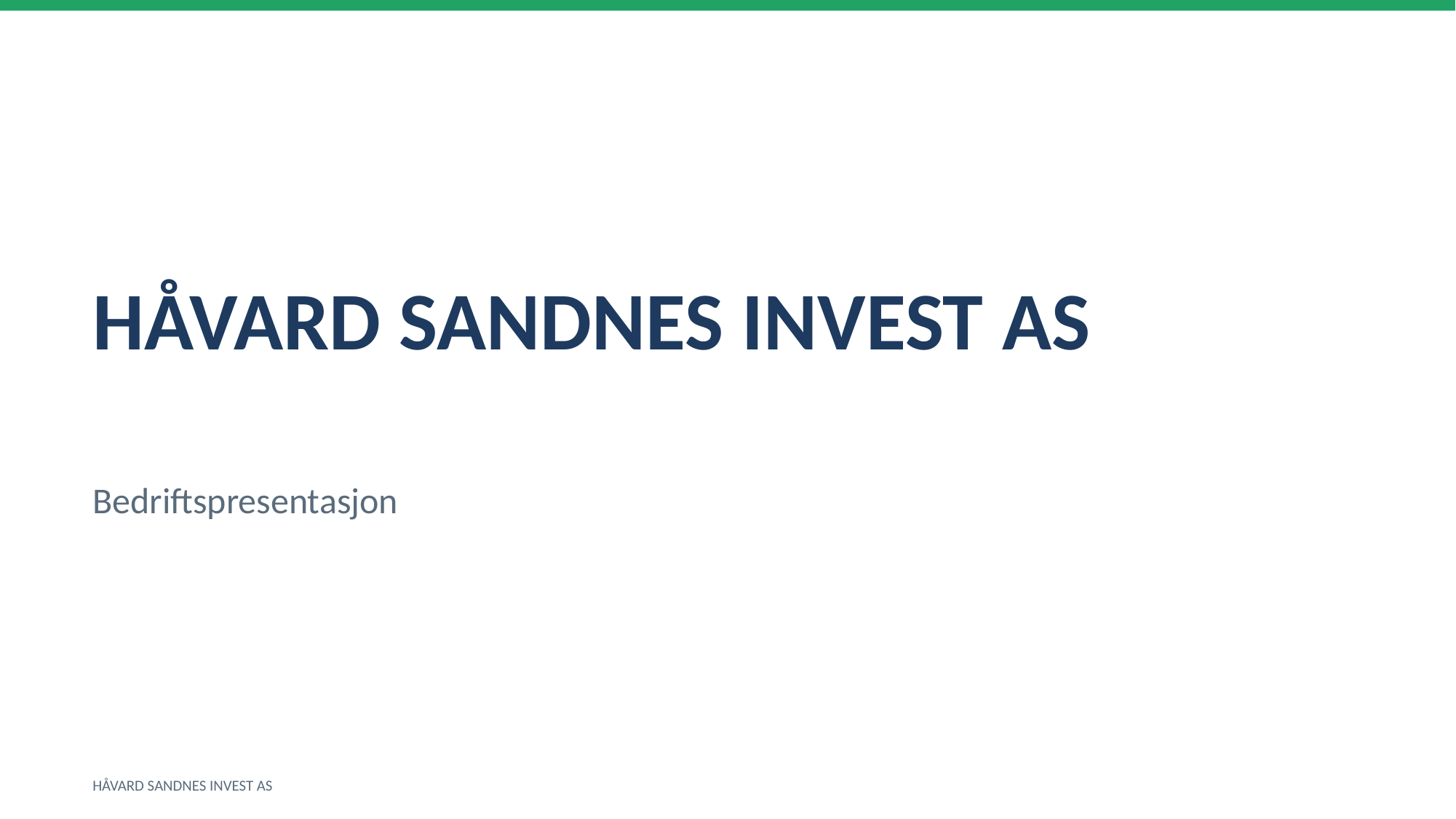

HÅVARD SANDNES INVEST AS
Bedriftspresentasjon
HÅVARD SANDNES INVEST AS